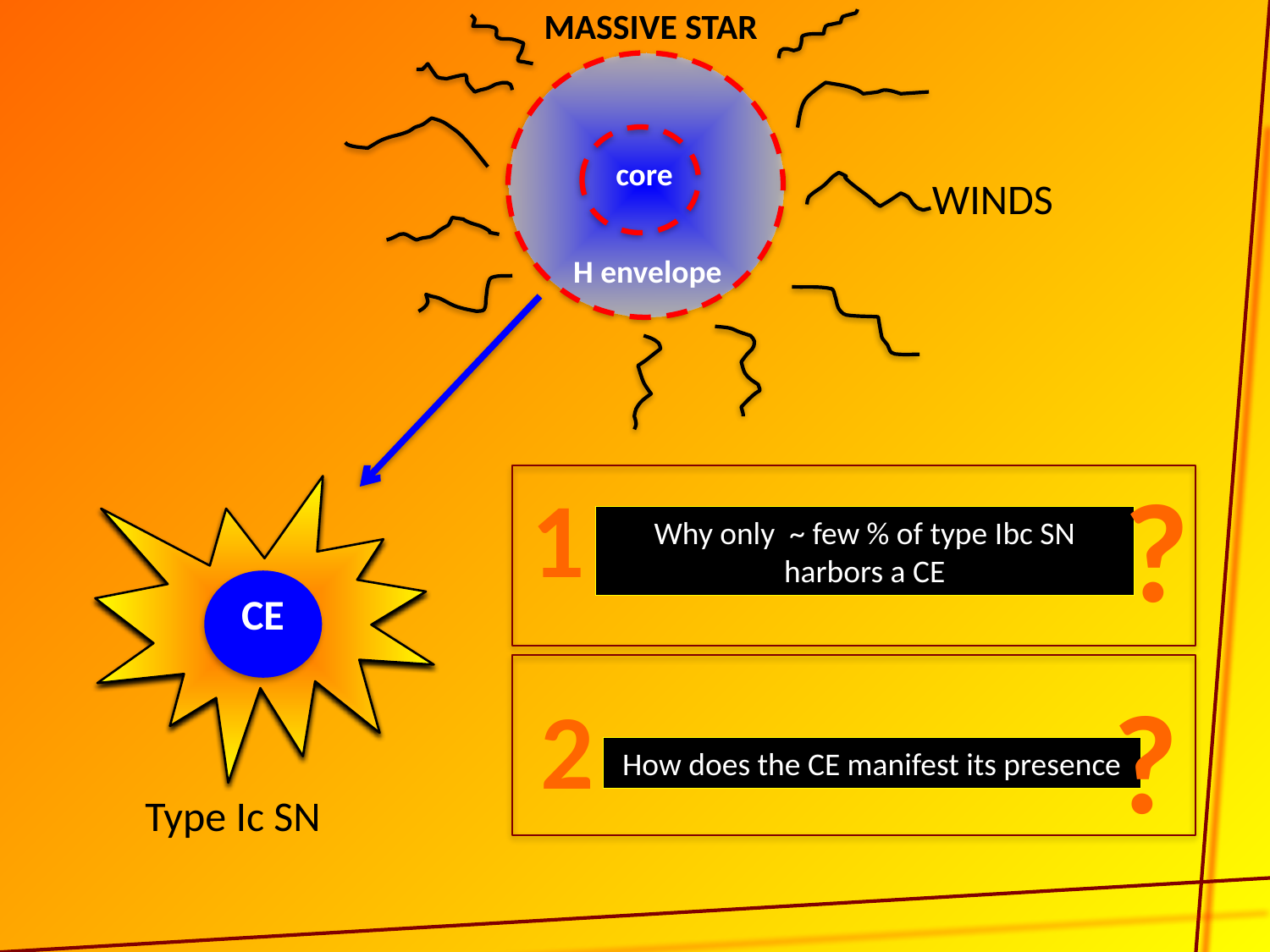

MASSIVE STAR

WINDS

core
H envelope

?
Why only  ~ few % of type Ibc SN harbors a CE
1

Type Ic SN
CE

?
How does the CE manifest its presence
2